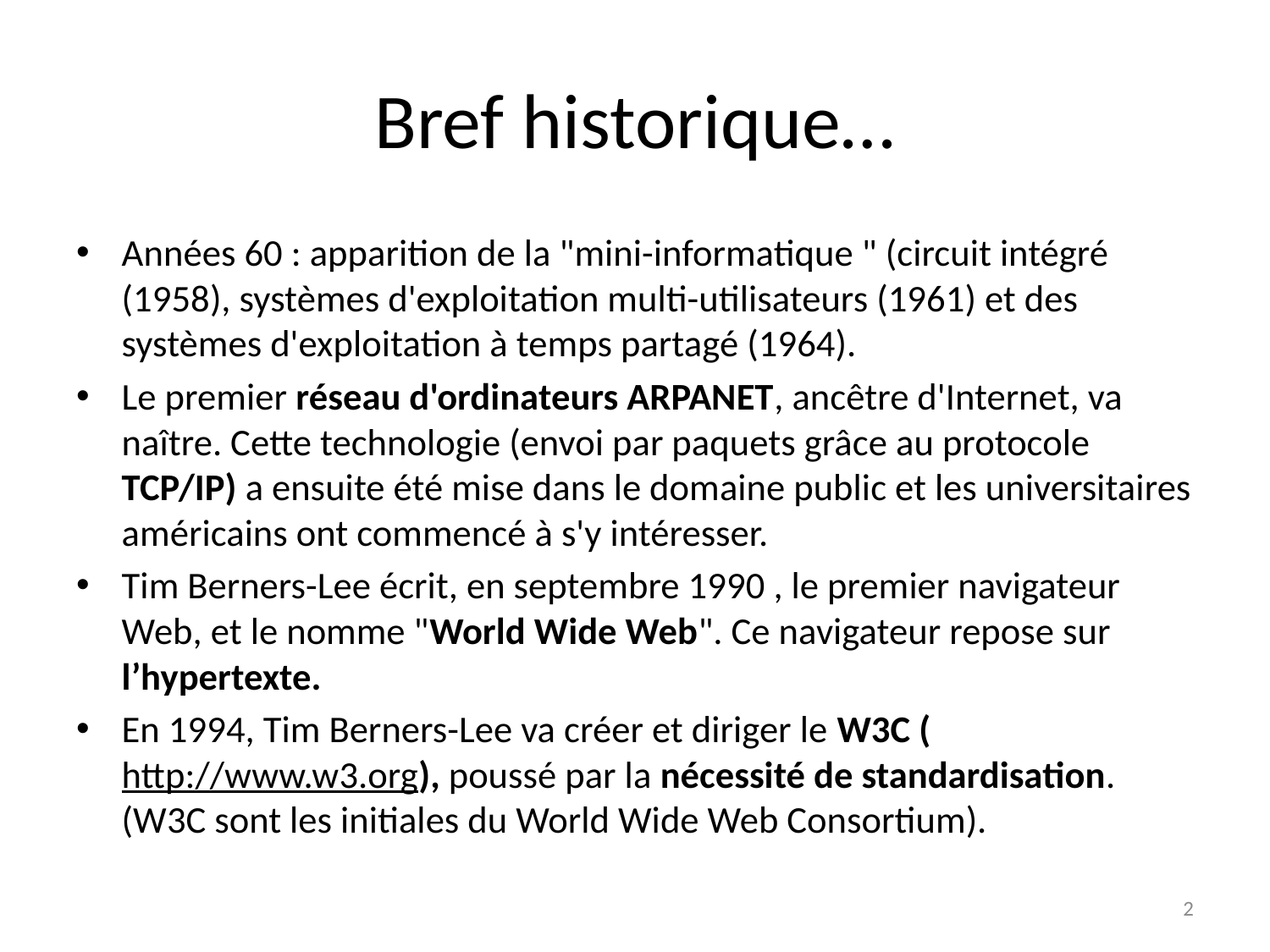

# Bref historique…
Années 60 : apparition de la "mini-informatique " (circuit intégré (1958), systèmes d'exploitation multi-utilisateurs (1961) et des systèmes d'exploitation à temps partagé (1964).
Le premier réseau d'ordinateurs ARPANET, ancêtre d'Internet, va naître. Cette technologie (envoi par paquets grâce au protocole TCP/IP) a ensuite été mise dans le domaine public et les universitaires américains ont commencé à s'y intéresser.
Tim Berners-Lee écrit, en septembre 1990 , le premier navigateur Web, et le nomme "World Wide Web". Ce navigateur repose sur l’hypertexte.
En 1994, Tim Berners-Lee va créer et diriger le W3C (http://www.w3.org), poussé par la nécessité de standardisation. (W3C sont les initiales du World Wide Web Consortium).

2